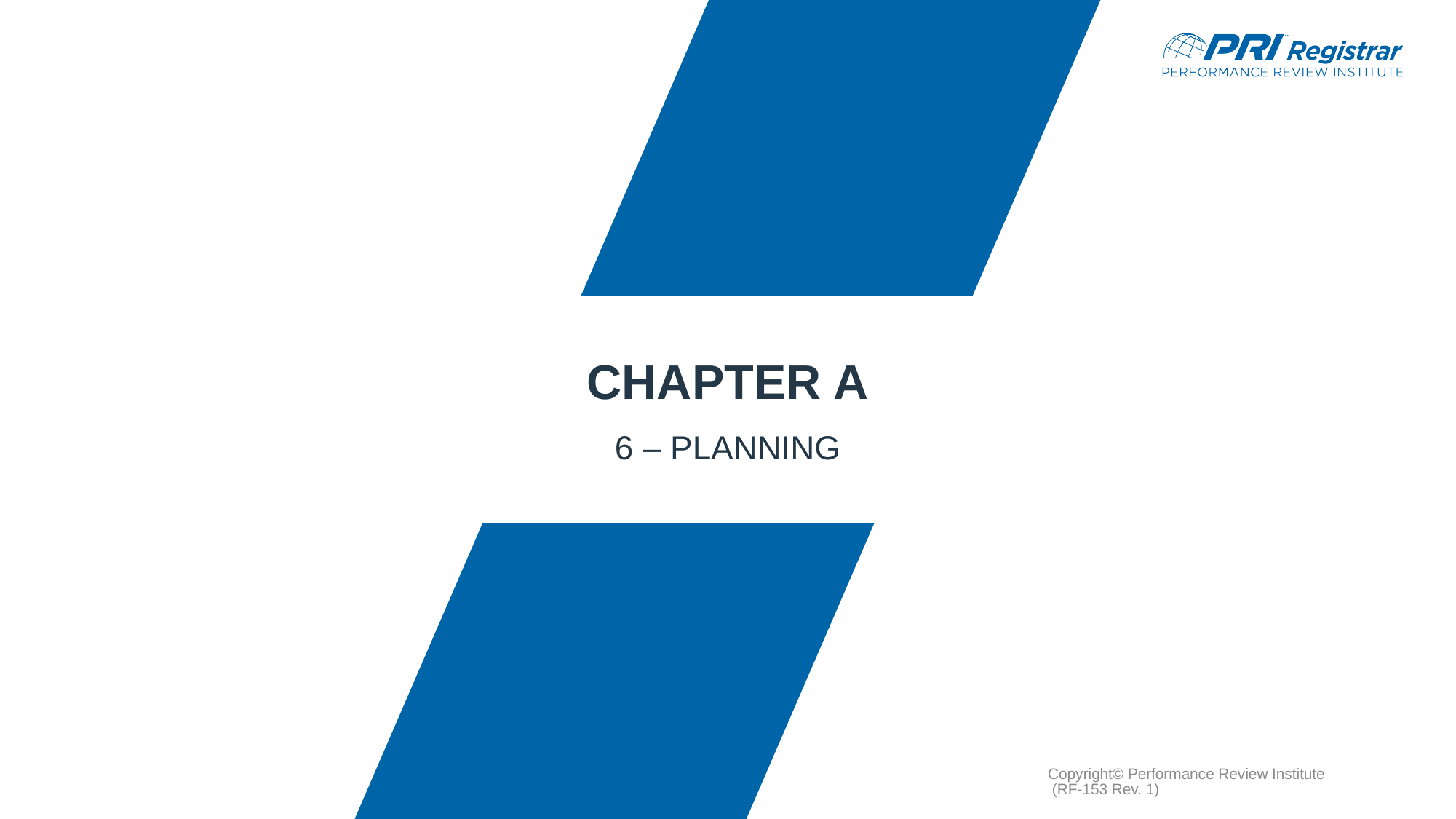

# Chapter A
6 – Planning
Copyright© Performance Review Institute (RF-153 Rev. 1)